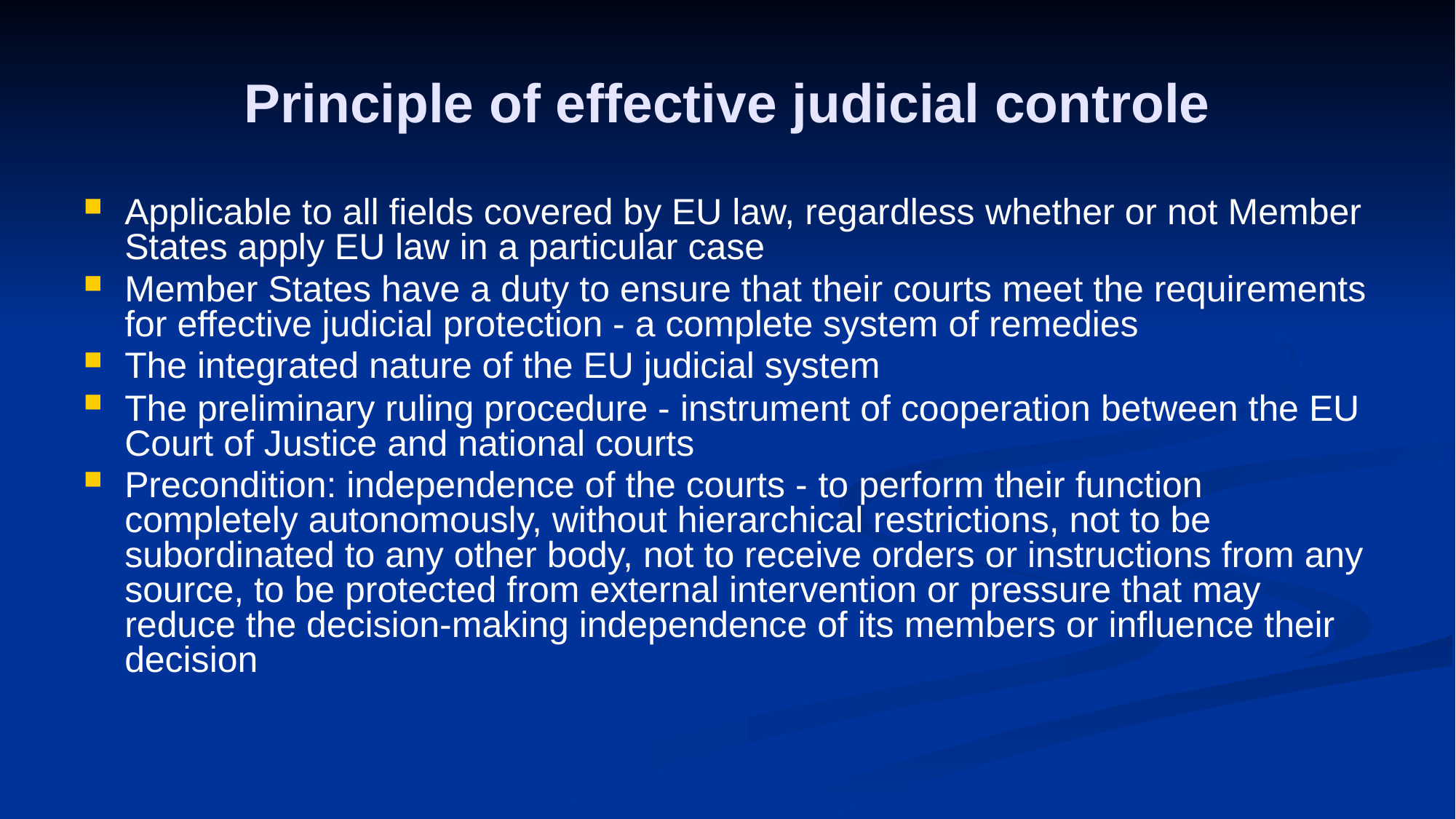

# Principle of effective judicial controle
Applicable to all fields covered by EU law, regardless whether or not Member States apply EU law in a particular case
Member States have a duty to ensure that their courts meet the requirements for effective judicial protection - a complete system of remedies
The integrated nature of the EU judicial system
The preliminary ruling procedure - instrument of cooperation between the EU Court of Justice and national courts
Precondition: independence of the courts - to perform their function completely autonomously, without hierarchical restrictions, not to be subordinated to any other body, not to receive orders or instructions from any source, to be protected from external intervention or pressure that may reduce the decision-making independence of its members or influence their decision